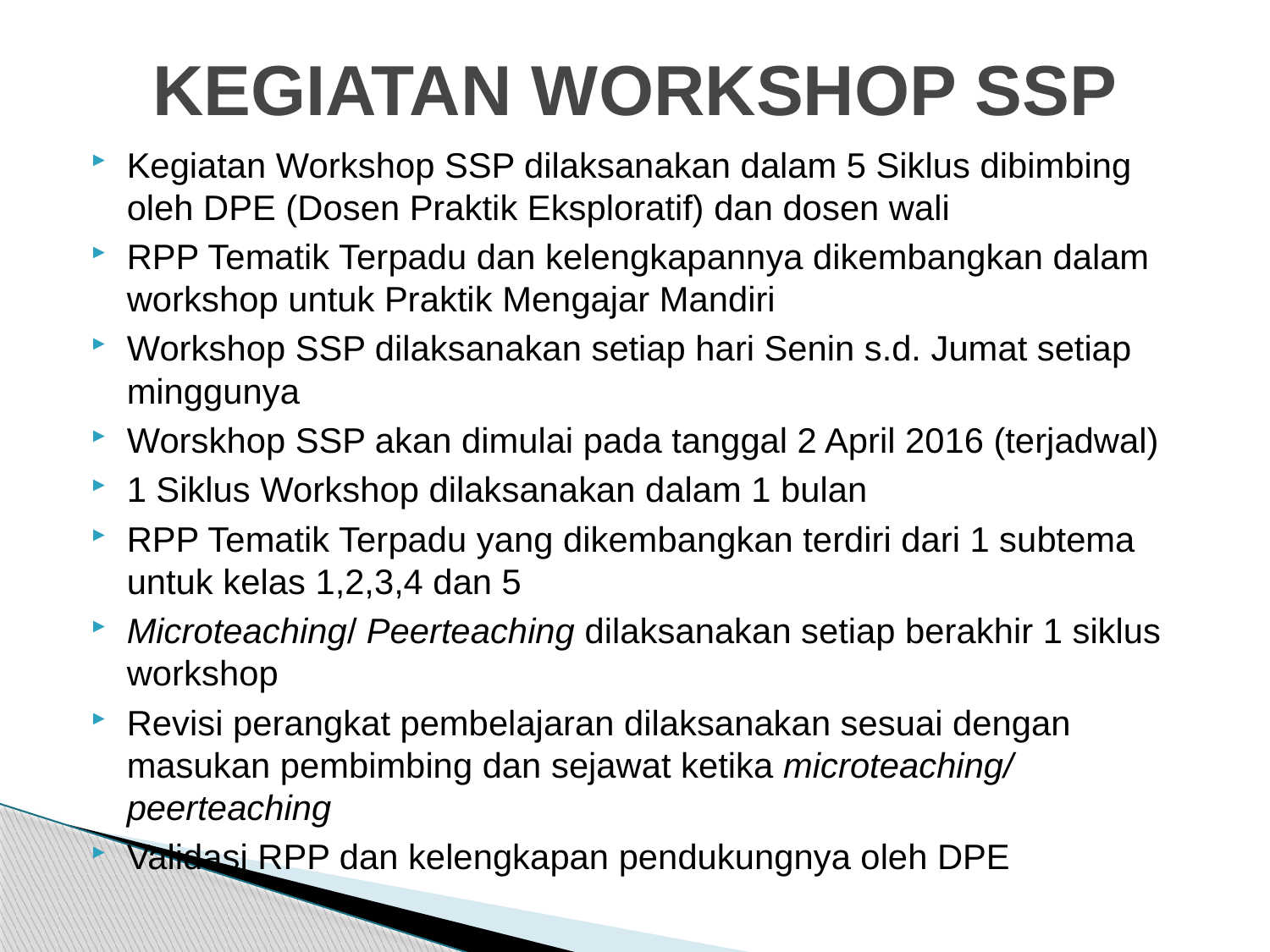

# KEGIATAN WORKSHOP SSP
Kegiatan Workshop SSP dilaksanakan dalam 5 Siklus dibimbing oleh DPE (Dosen Praktik Eksploratif) dan dosen wali
RPP Tematik Terpadu dan kelengkapannya dikembangkan dalam workshop untuk Praktik Mengajar Mandiri
Workshop SSP dilaksanakan setiap hari Senin s.d. Jumat setiap minggunya
Worskhop SSP akan dimulai pada tanggal 2 April 2016 (terjadwal)
1 Siklus Workshop dilaksanakan dalam 1 bulan
RPP Tematik Terpadu yang dikembangkan terdiri dari 1 subtema untuk kelas 1,2,3,4 dan 5
Microteaching/ Peerteaching dilaksanakan setiap berakhir 1 siklus workshop
Revisi perangkat pembelajaran dilaksanakan sesuai dengan masukan pembimbing dan sejawat ketika microteaching/ peerteaching
Validasi RPP dan kelengkapan pendukungnya oleh DPE